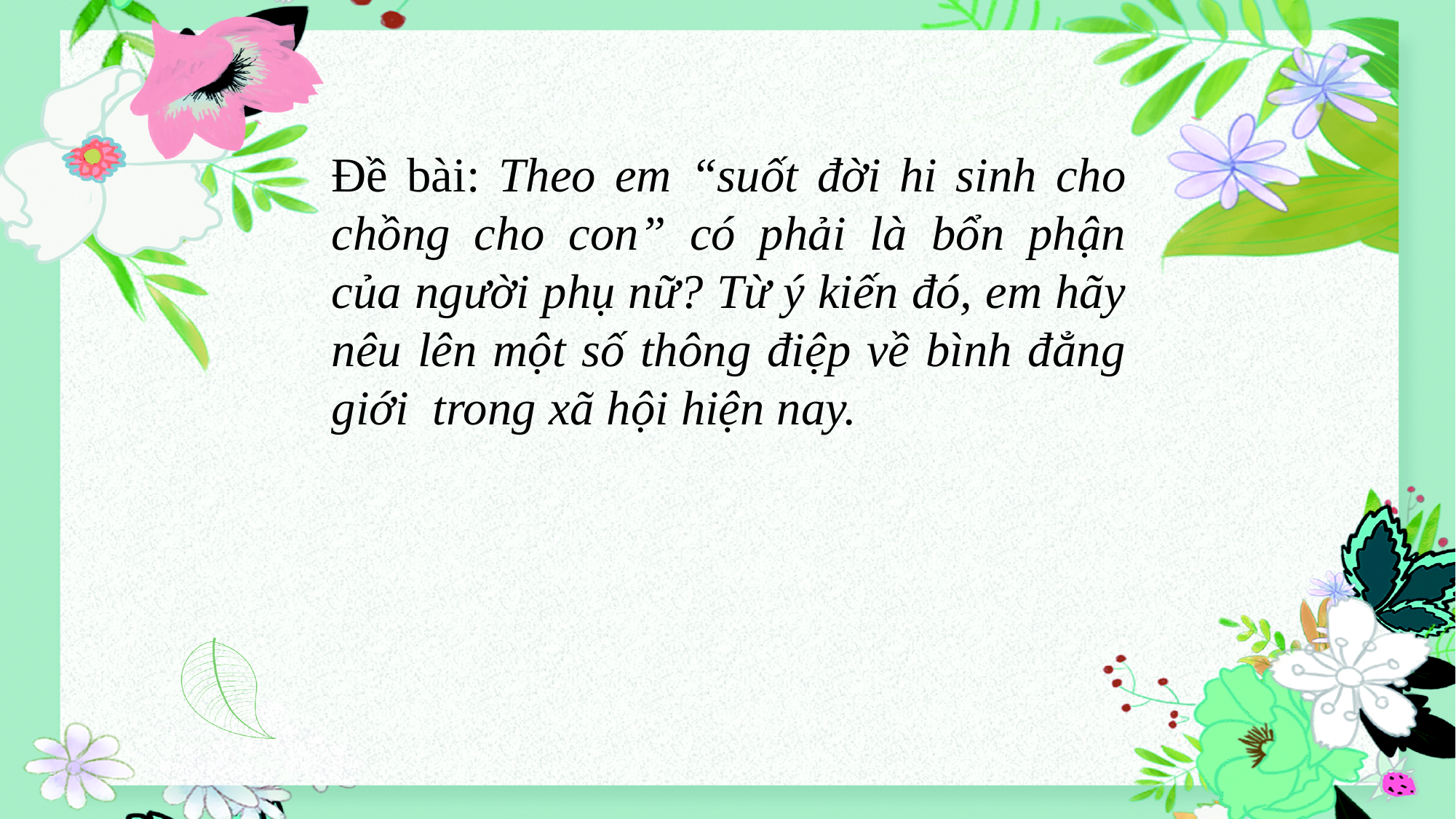

Đề bài: Theo em “suốt đời hi sinh cho chồng cho con” có phải là bổn phận của người phụ nữ? Từ ý kiến đó, em hãy nêu lên một số thông điệp về bình đẳng giới  trong xã hội hiện nay.
01
0２